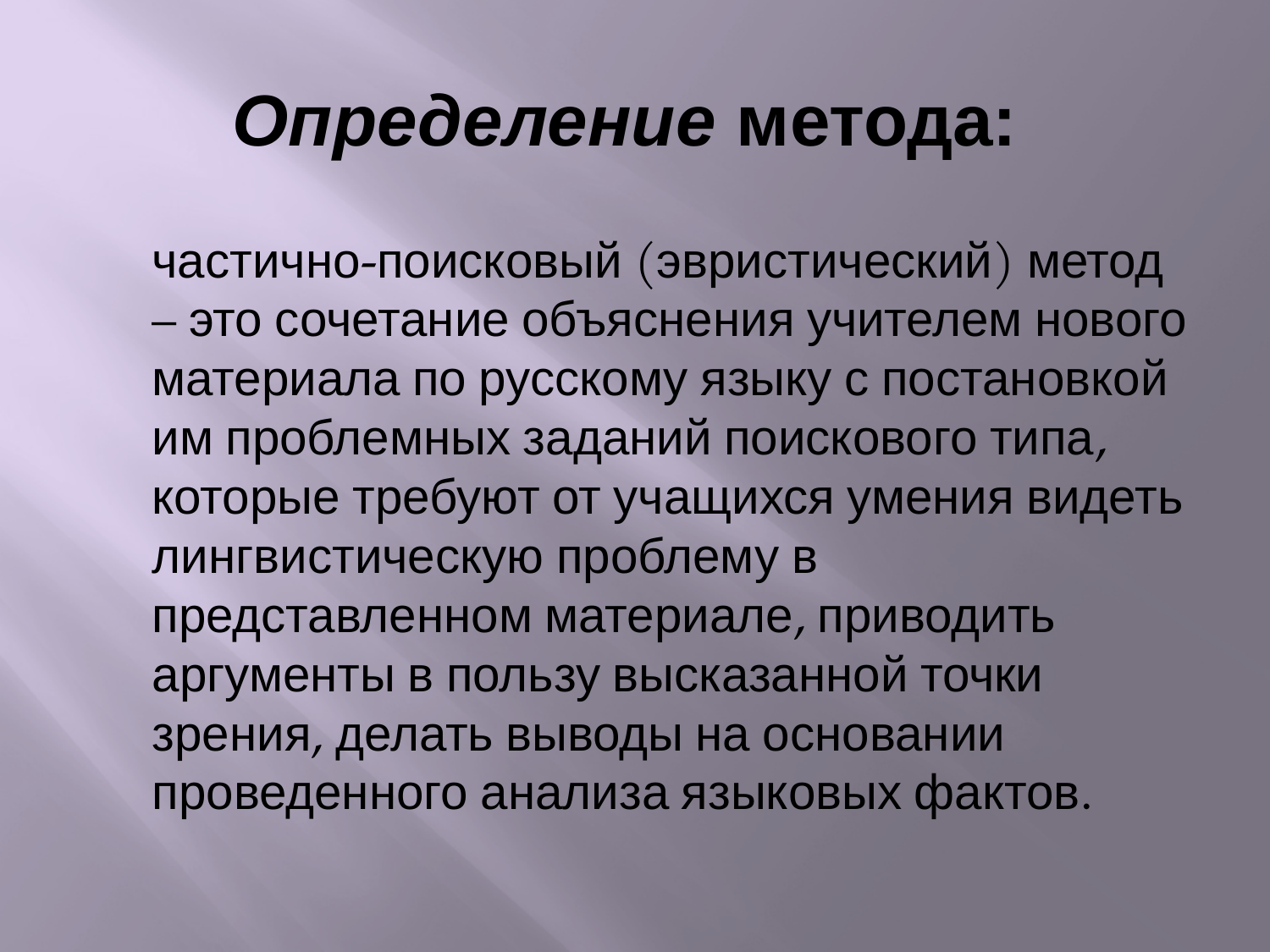

# Определение метода:
	частично-поисковый (эвристический) метод – это сочетание объяснения учителем нового материала по русскому языку с постановкой им проблемных заданий поискового типа, которые требуют от учащихся умения видеть лингвистическую проблему в представленном материале, приводить аргументы в пользу высказанной точки зрения, делать выводы на основании проведенного анализа языковых фактов.